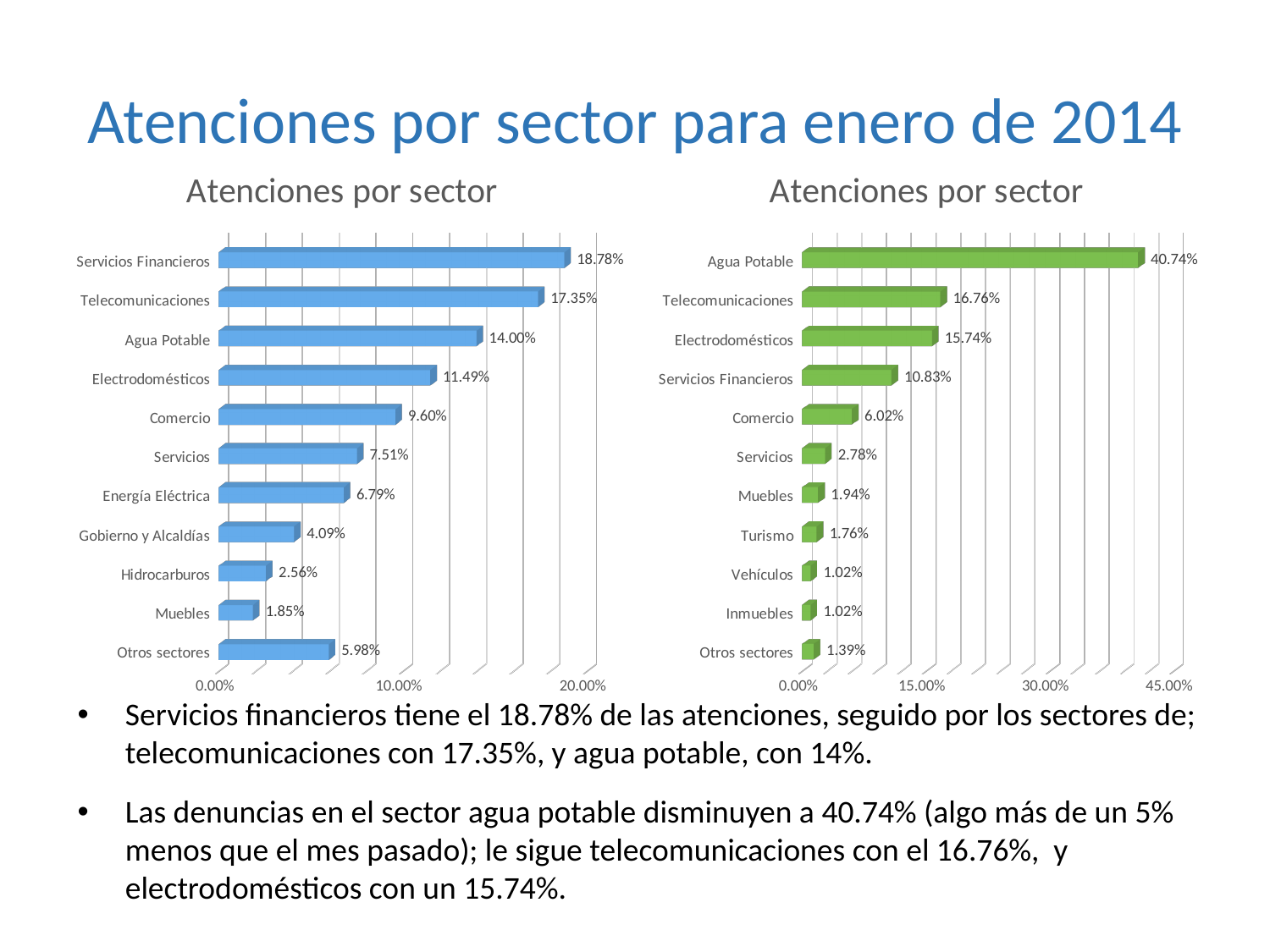

# Atenciones por sector para enero de 2014

[unsupported chart]

[unsupported chart]

Servicios financieros tiene el 18.78% de las atenciones, seguido por los sectores de; telecomunicaciones con 17.35%, y agua potable, con 14%.
Las denuncias en el sector agua potable disminuyen a 40.74% (algo más de un 5% menos que el mes pasado); le sigue telecomunicaciones con el 16.76%,  y electrodomésticos con un 15.74%.